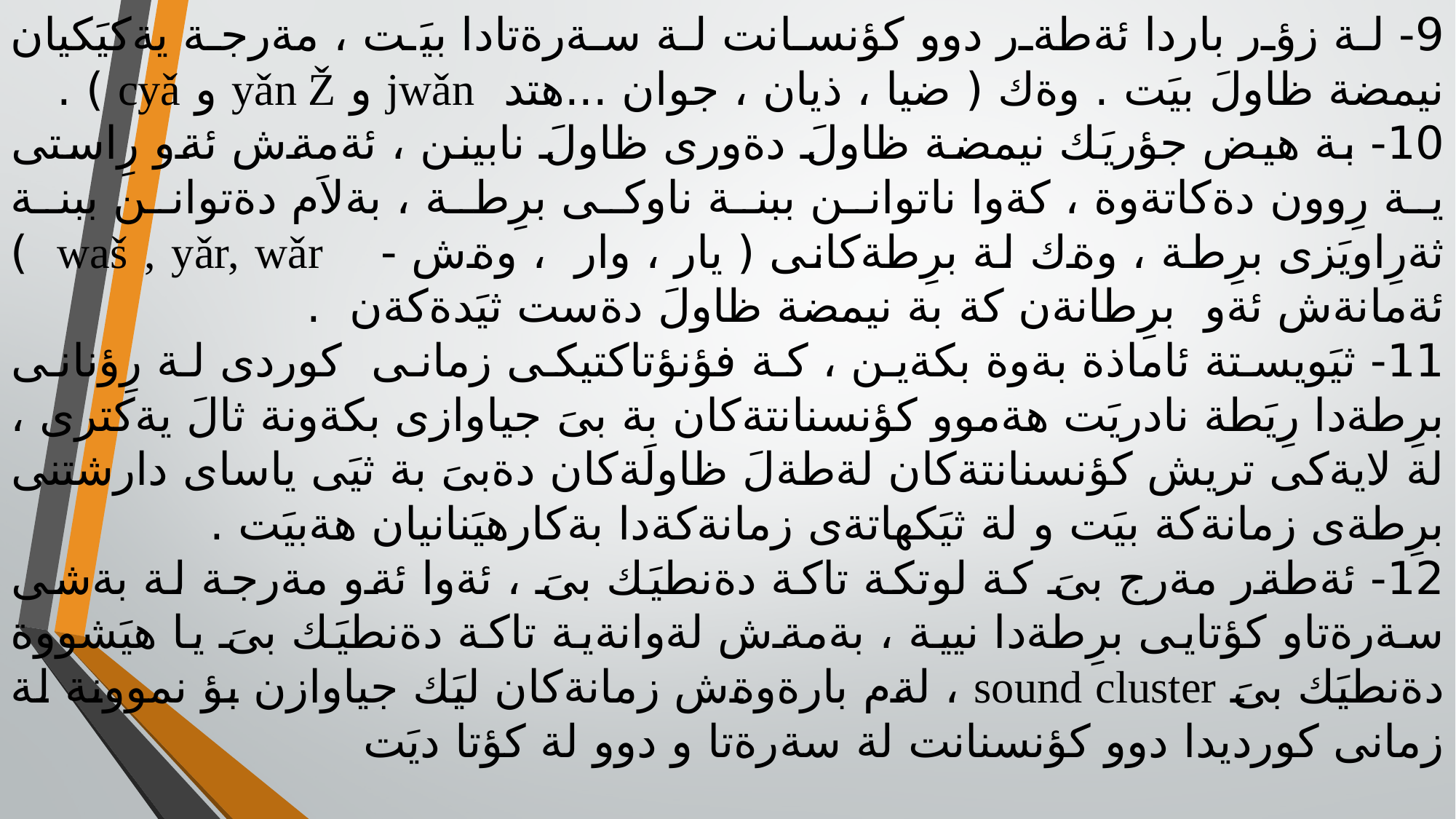

9- لة زؤر باردا ئةطةر دوو كؤنسانت لة سةرةتادا بيَت ، مةرجة يةكيَكيان نيمضة ظاولَ بيَت . وةك ( ضيا ، ذيان ، جوان ...هتد  jwǎn و yǎn Ž و cyǎ ) .
10- بة هيض جؤريَك نيمضة ظاولَ دةورى ظاولَ نابينن ، ئةمةش ئةو رِاستى ية رِوون دةكاتةوة ، كةوا ناتوانن ببنة ناوكى برِطة ، بةلاَم دةتوانن ببنة ثةرِاويَزى برِطة ، وةك لة برِطةكانى ( يار ، وار  ، وةش -    waš , yǎr, wǎr  ) ئةمانةش ئةو  برِطانةن كة بة نيمضة ظاولَ دةست ثيَدةكةن  .
11- ثيَويستة ئاماذة بةوة بكةين ، كة فؤنؤتاكتيكى زمانى  كوردى لة رِؤنانى برِطةدا رِيَطة نادريَت هةموو كؤنسنانتةكان بة بىَ جياوازى بكةونة ثالَ يةكترى ، لة لايةكى تريش كؤنسنانتةكان لةطةلَ ظاولَةكان دةبىَ بة ثيَى ياساى دارشتنى برِطةى زمانةكة بيَت و لة ثيَكهاتةى زمانةكةدا بةكارهيَنانيان هةبيَت .
12- ئةطةر مةرج بىَ كة لوتكة تاكة دةنطيَك بىَ ، ئةوا ئةو مةرجة لة بةشى سةرةتاو كؤتايى برِطةدا نيية ، بةمةش لةوانةية تاكة دةنطيَك بىَ يا هيَشووة دةنطيَك بىَ sound cluster ، لةم بارةوةش زمانةكان ليَك جياوازن بؤ نموونة لة زمانى كورديدا دوو كؤنسنانت لة سةرةتا و دوو لة كؤتا ديَت